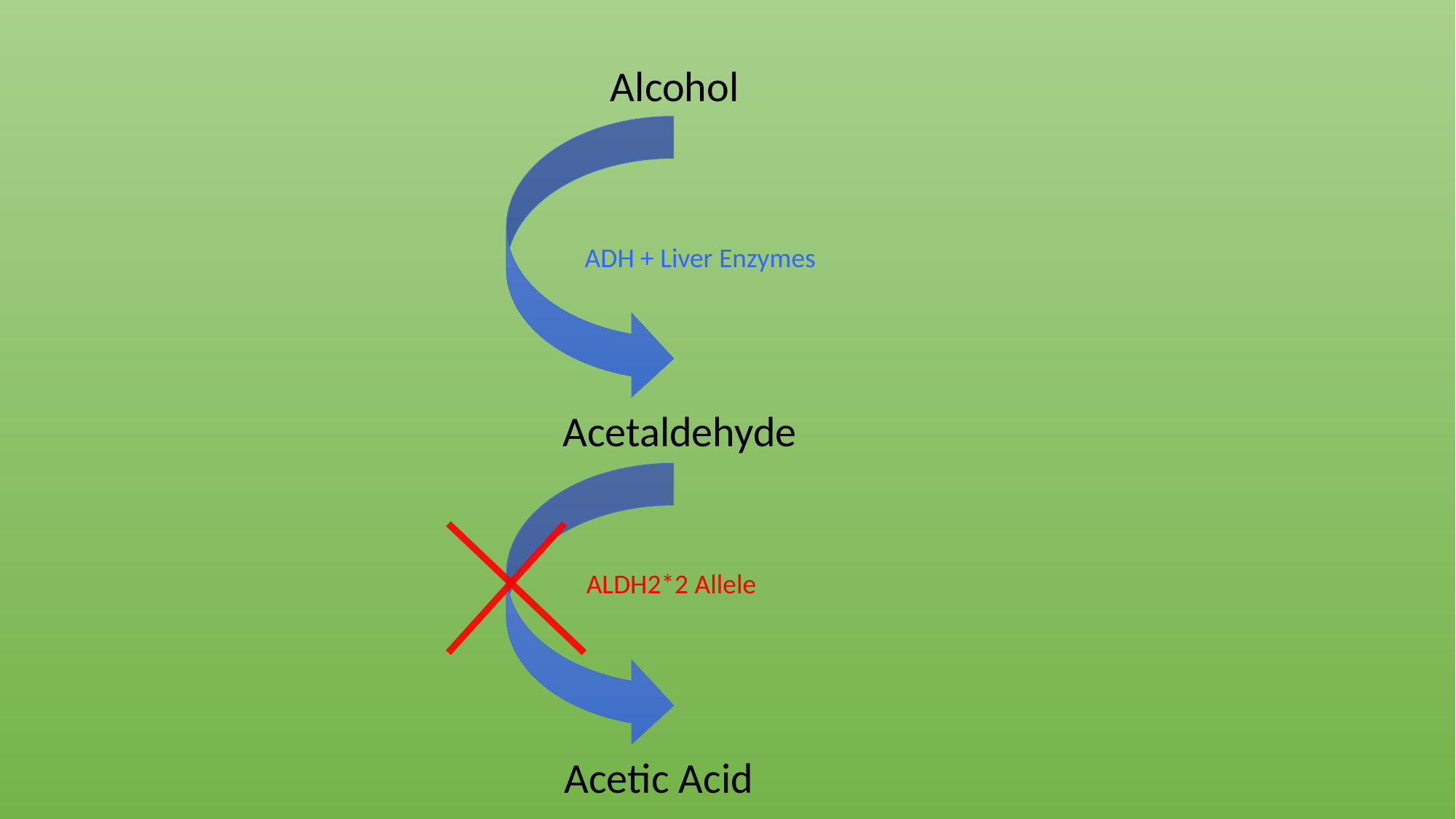

Alcohol

ADH + Liver Enzymes
Acetaldehyde

ALDH2*2 Allele
Acetic Acid